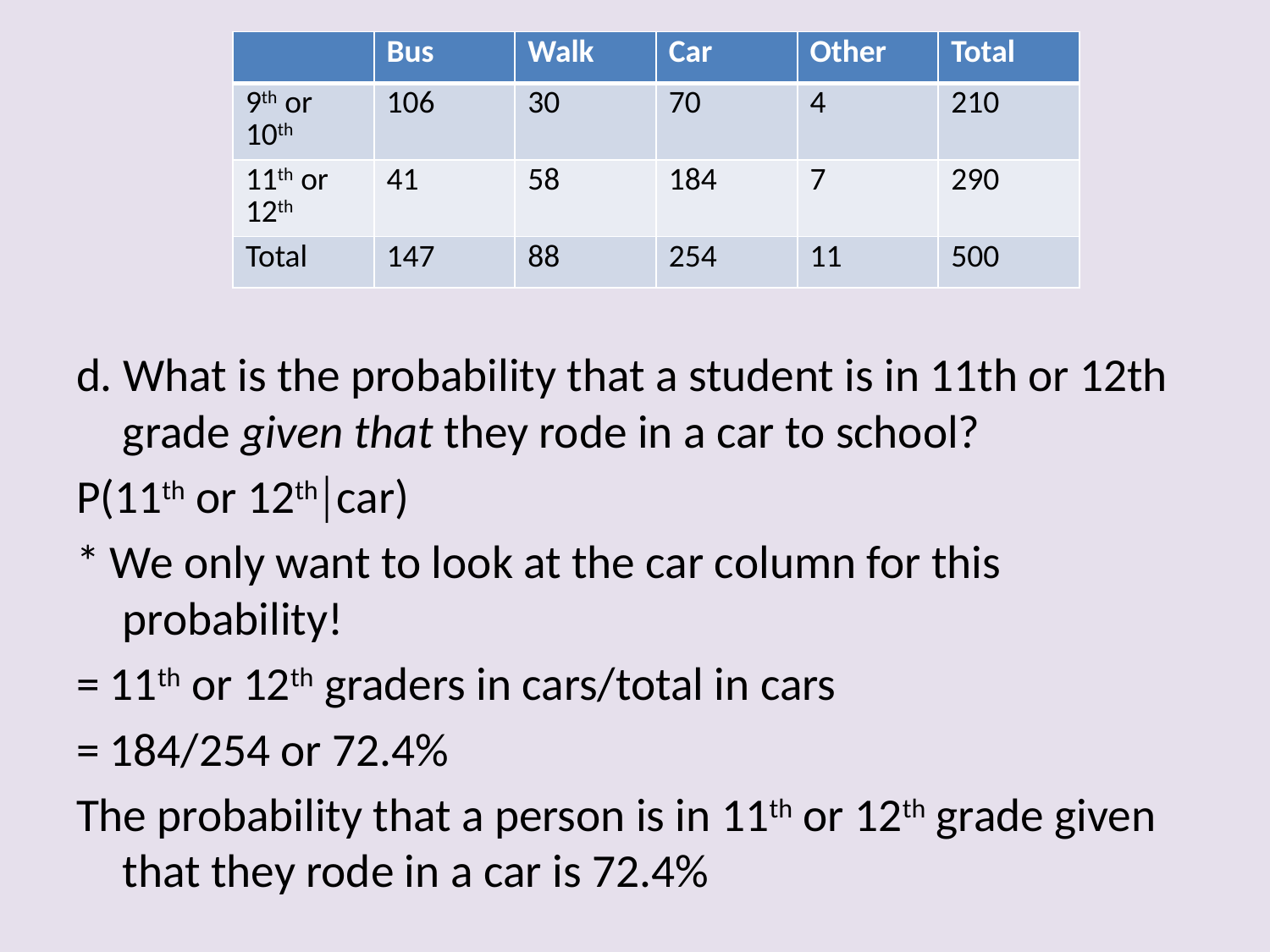

|  | Bus | Walk | Car | Other | Total |
| --- | --- | --- | --- | --- | --- |
| 9th or 10th | 106 | 30 | 70 | 4 | 210 |
| 11th or 12th | 41 | 58 | 184 | 7 | 290 |
| Total | 147 | 88 | 254 | 11 | 500 |
d. What is the probability that a student is in 11th or 12th grade given that they rode in a car to school?
P(11th or 12th|car)
* We only want to look at the car column for this probability!
= 11th or 12th graders in cars/total in cars
= 184/254 or 72.4%
The probability that a person is in 11th or 12th grade given that they rode in a car is 72.4%